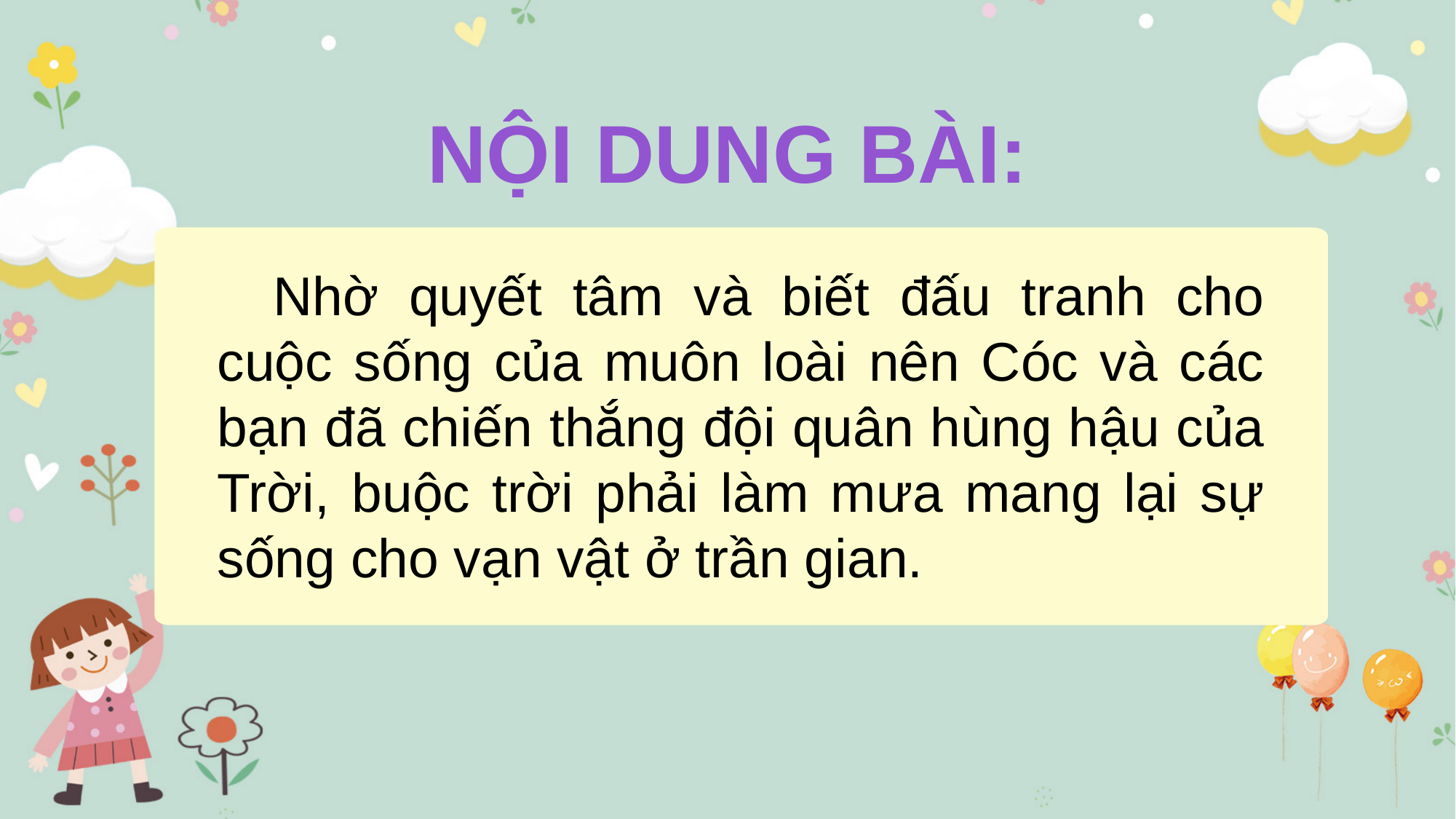

NỘI DUNG BÀI:

Nhờ quyết tâm và biết đấu tranh cho cuộc sống của muôn loài nên Cóc và các bạn đã chiến thắng đội quân hùng hậu của Trời, buộc trời phải làm mưa mang lại sự sống cho vạn vật ở trần gian.